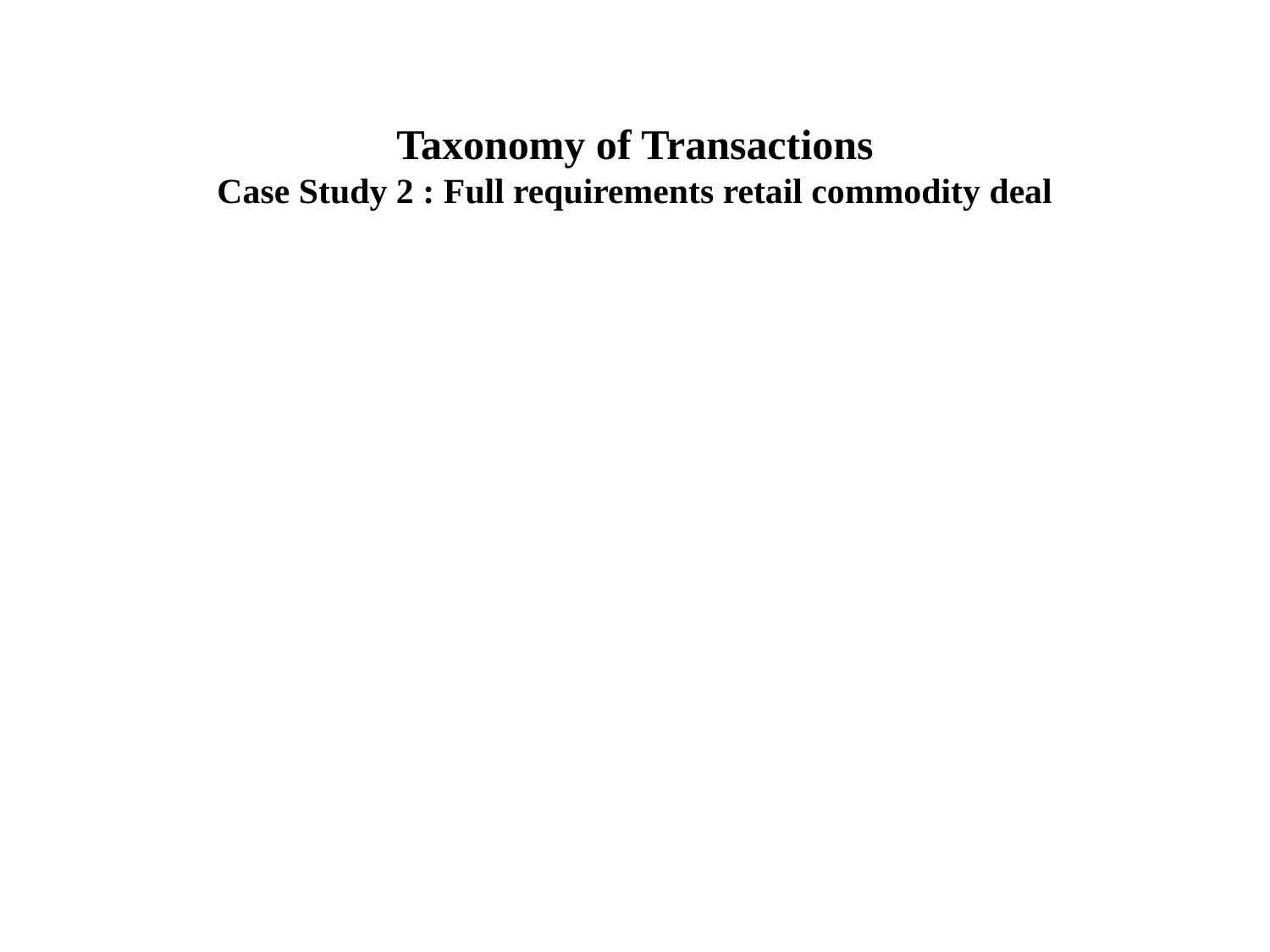

# Taxonomy of Transactions Case Study 2 : Full requirements retail commodity deal